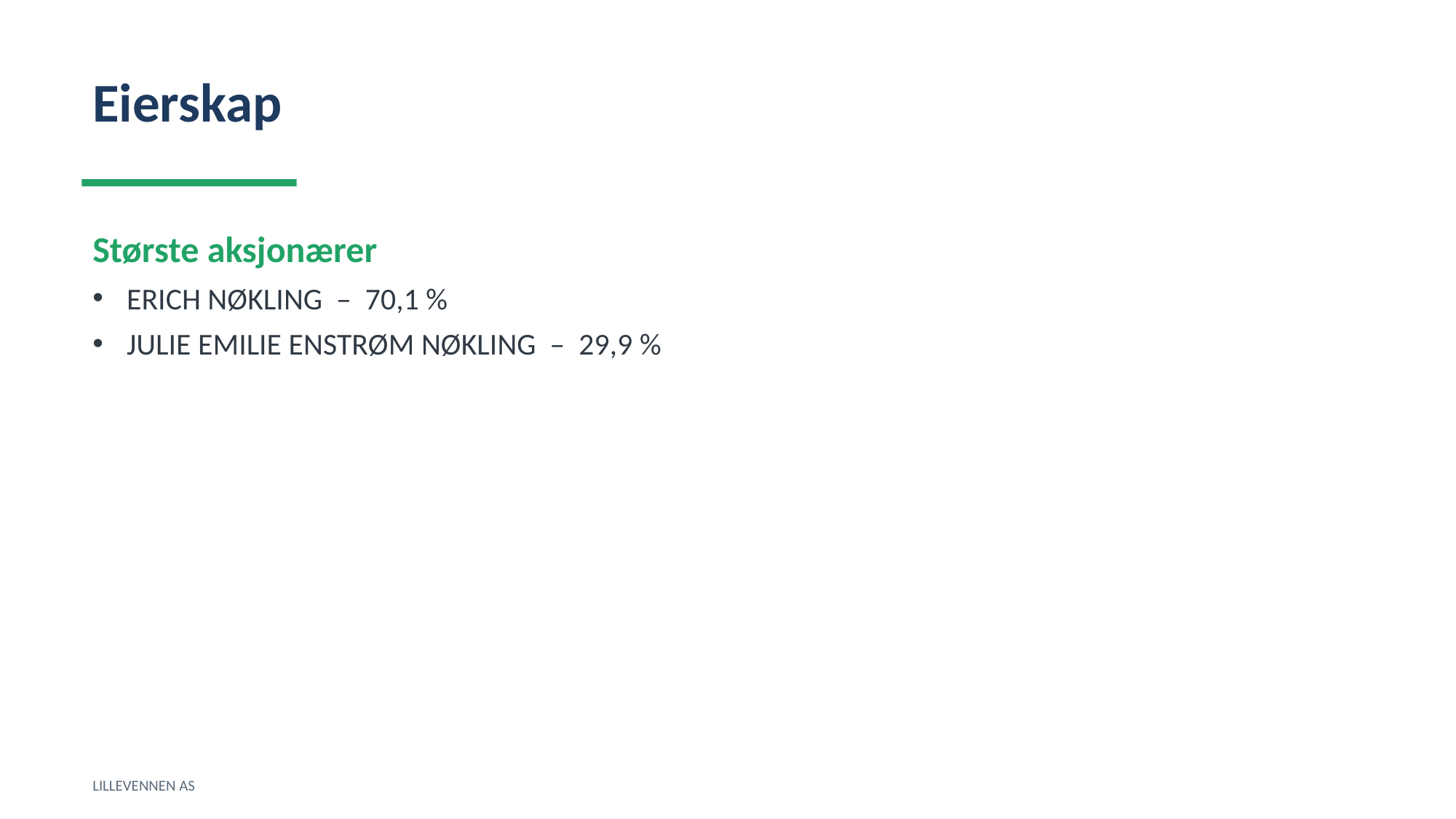

Eierskap

Største aksjonærer
ERICH NØKLING  –  70,1 %
JULIE EMILIE ENSTRØM NØKLING  –  29,9 %
LILLEVENNEN AS